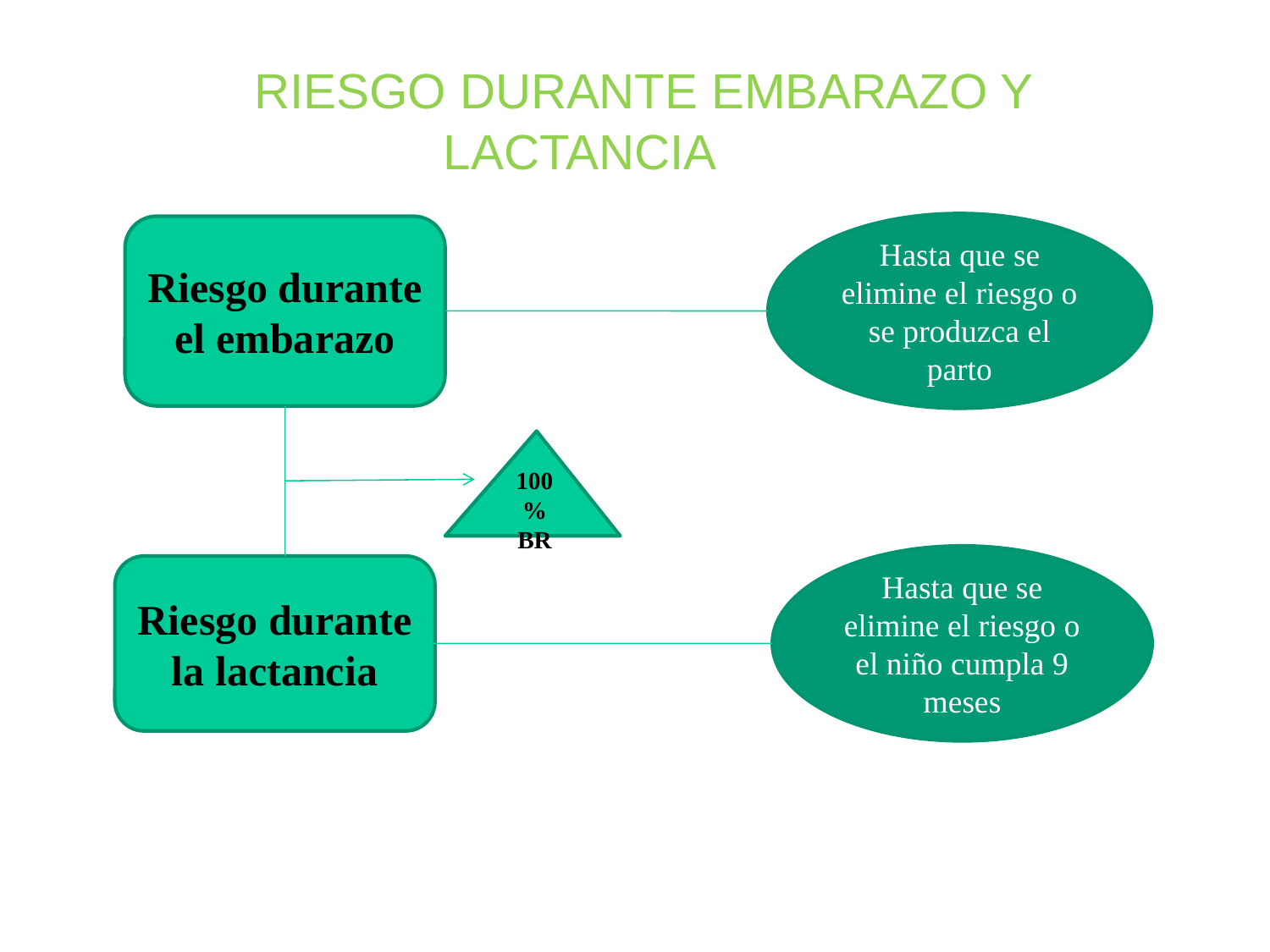

RIESGO DURANTE EMBARAZO Y LACTANCIA
Hasta que se elimine el riesgo o se produzca el parto
Riesgo durante el embarazo

100% BR

Hasta que se elimine el riesgo o el niño cumpla 9 meses
Riesgo durante la lactancia